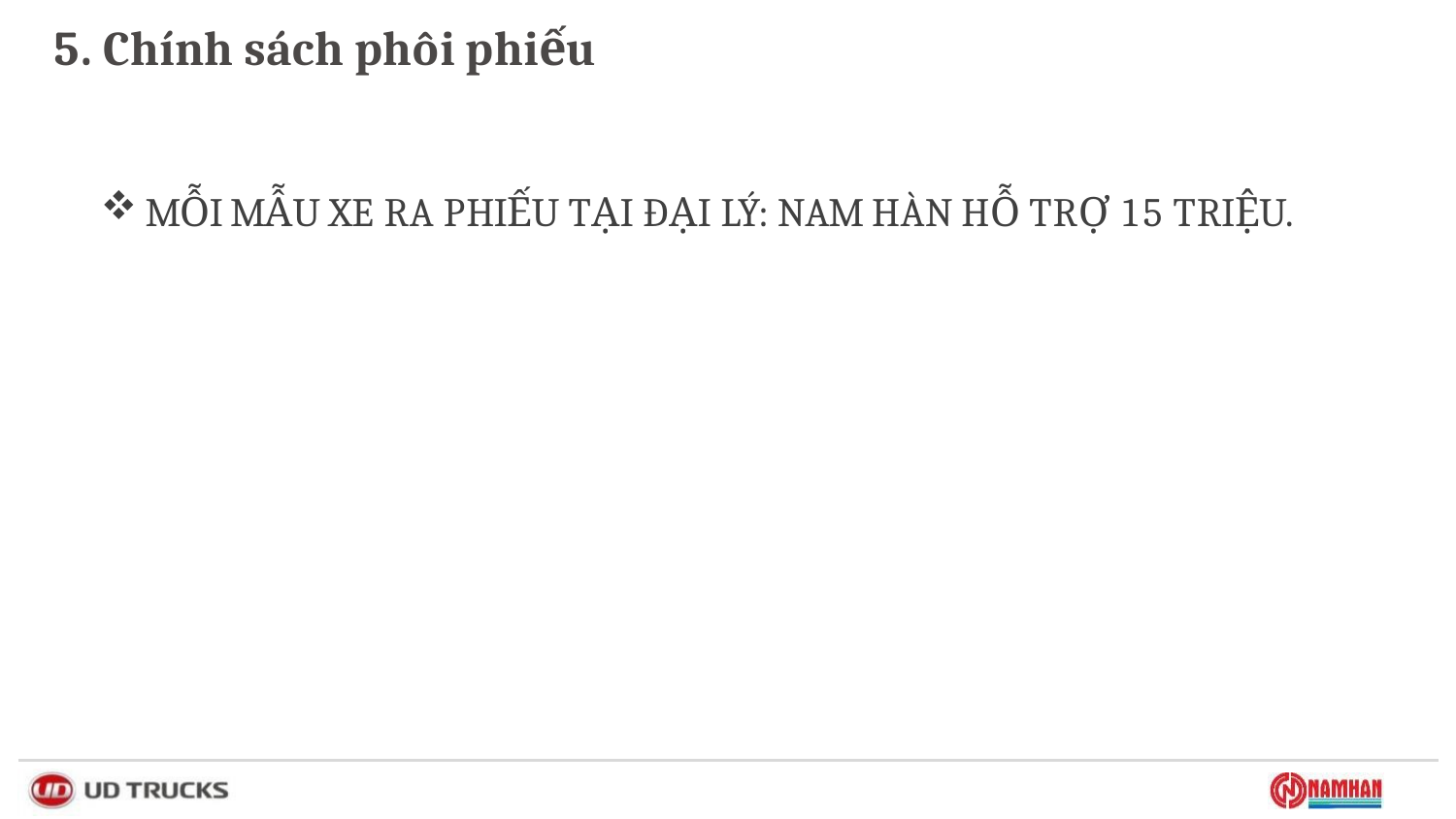

# 5. Chính sách phôi phiếu
MỖI MẪU XE RA PHIẾU TẠI ĐẠI LÝ: NAM HÀN HỖ TRỢ 15 TRIỆU.